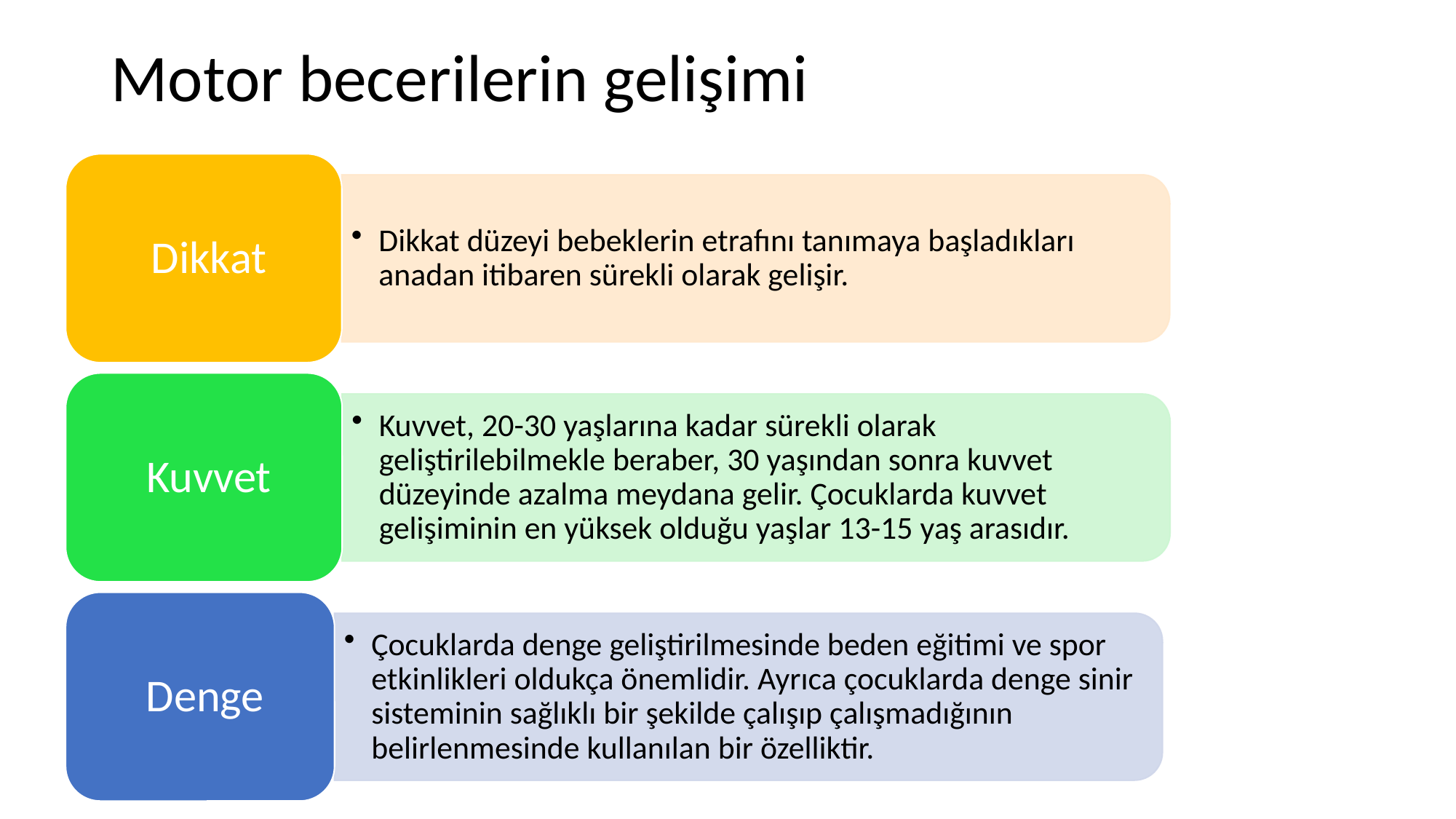

# Motor becerilerin gelişimi
Dikkat düzeyi bebeklerin etrafını tanımaya başladıkları anadan itibaren sürekli olarak gelişir.
Dikkat
Kuvvet, 20-30 yaşlarına kadar sürekli olarak geliştirilebilmekle beraber, 30 yaşından sonra kuvvet düzeyinde azalma meydana gelir. Çocuklarda kuvvet gelişiminin en yüksek olduğu yaşlar 13-15 yaş arasıdır.
Kuvvet
Çocuklarda denge geliştirilmesinde beden eğitimi ve spor etkinlikleri oldukça önemlidir. Ayrıca çocuklarda denge sinir sisteminin sağlıklı bir şekilde çalışıp çalışmadığının belirlenmesinde kullanılan bir özelliktir.
Denge